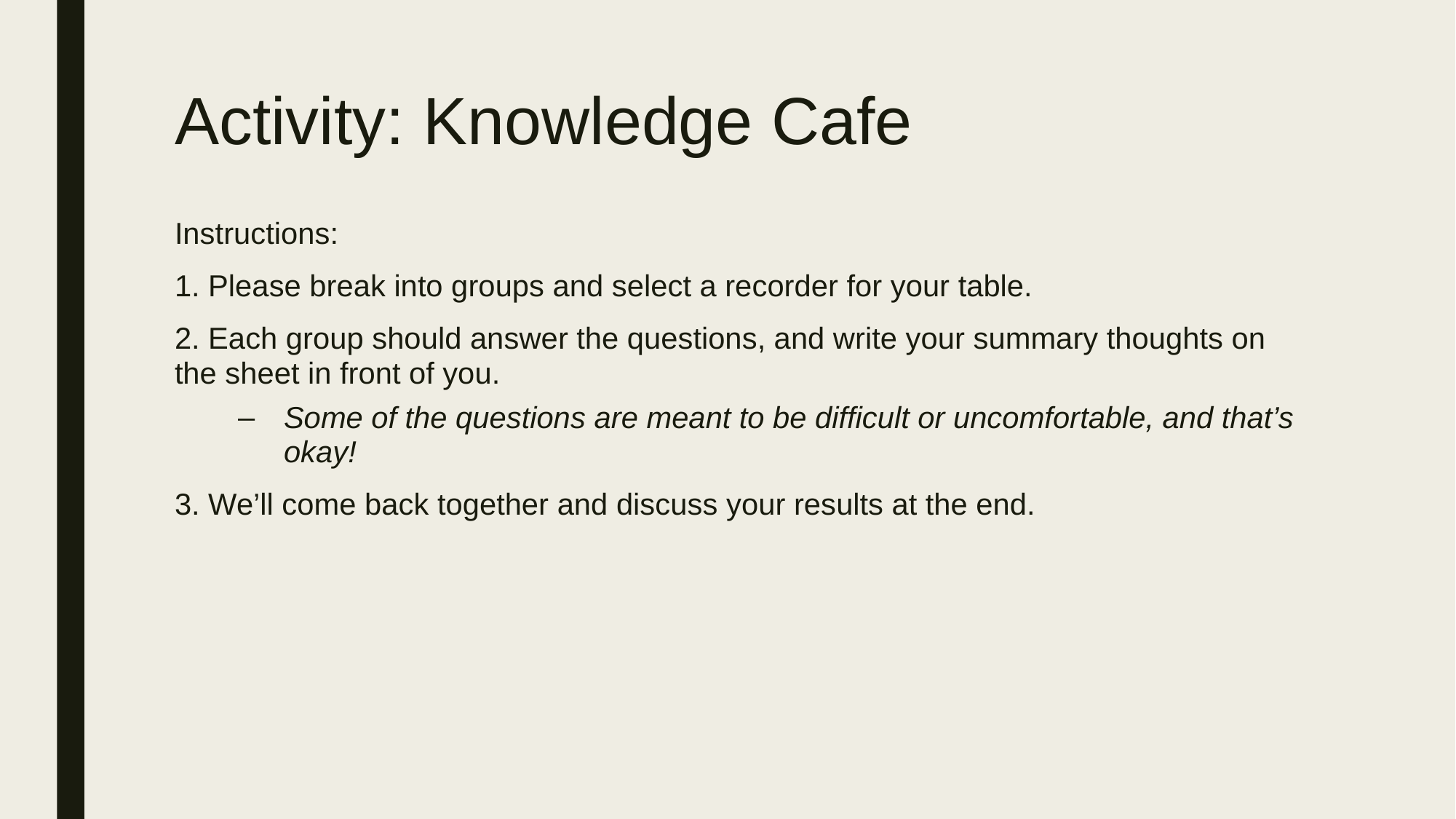

# Activity: Knowledge Cafe
Instructions:
1. Please break into groups and select a recorder for your table.
2. Each group should answer the questions, and write your summary thoughts on the sheet in front of you.
Some of the questions are meant to be difficult or uncomfortable, and that’s okay!
3. We’ll come back together and discuss your results at the end.